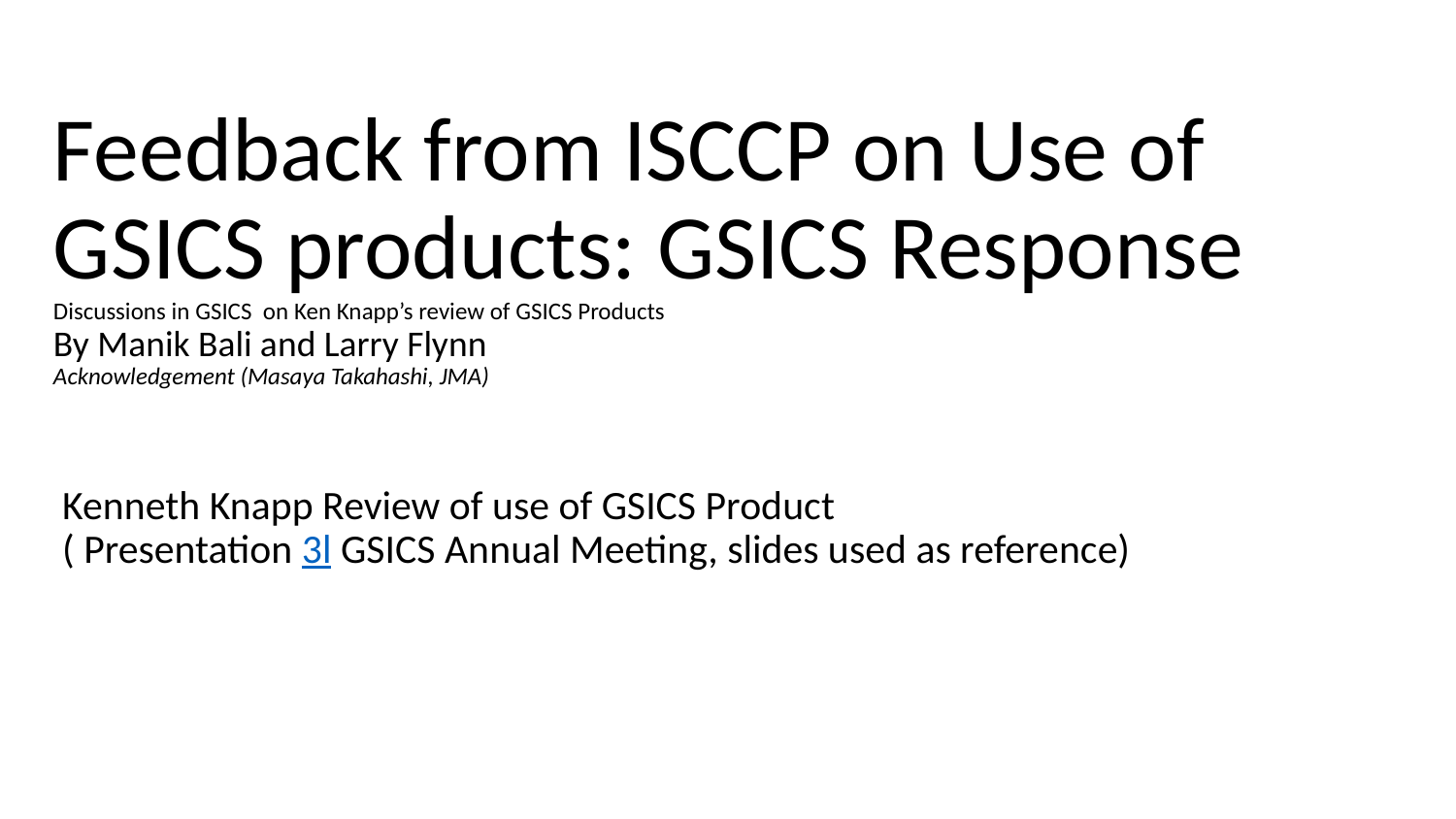

# Feedback from ISCCP on Use of GSICS products: GSICS Response Discussions in GSICS  on Ken Knapp’s review of GSICS Products By Manik Bali and Larry Flynn Acknowledgement (Masaya Takahashi, JMA)
Kenneth Knapp Review of use of GSICS Product
( Presentation 3l GSICS Annual Meeting, slides used as reference)